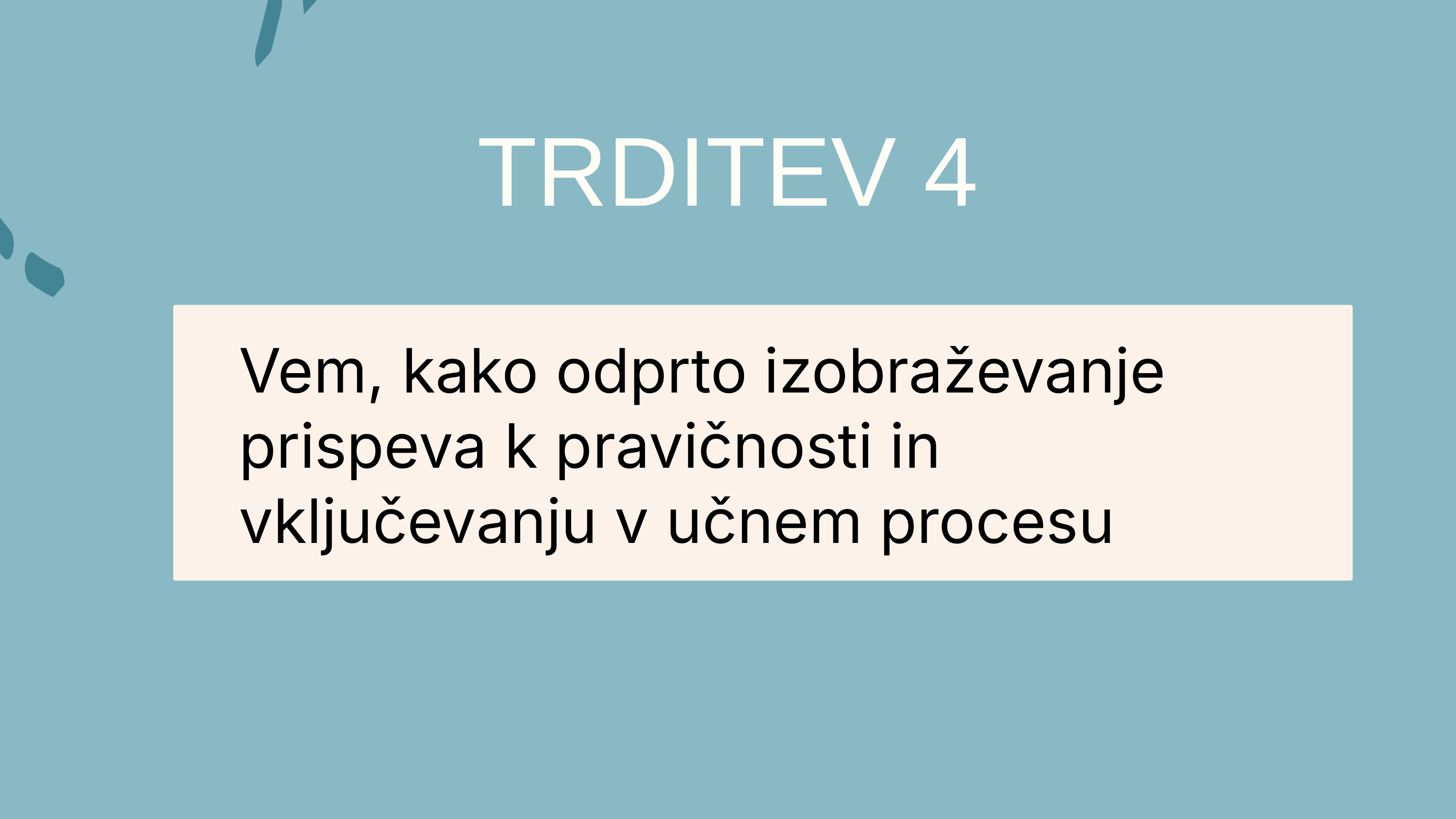

TRDITEV 4

Vem, kako odprto izobraževanje prispeva k pravičnosti in vključevanju v učnem procesu